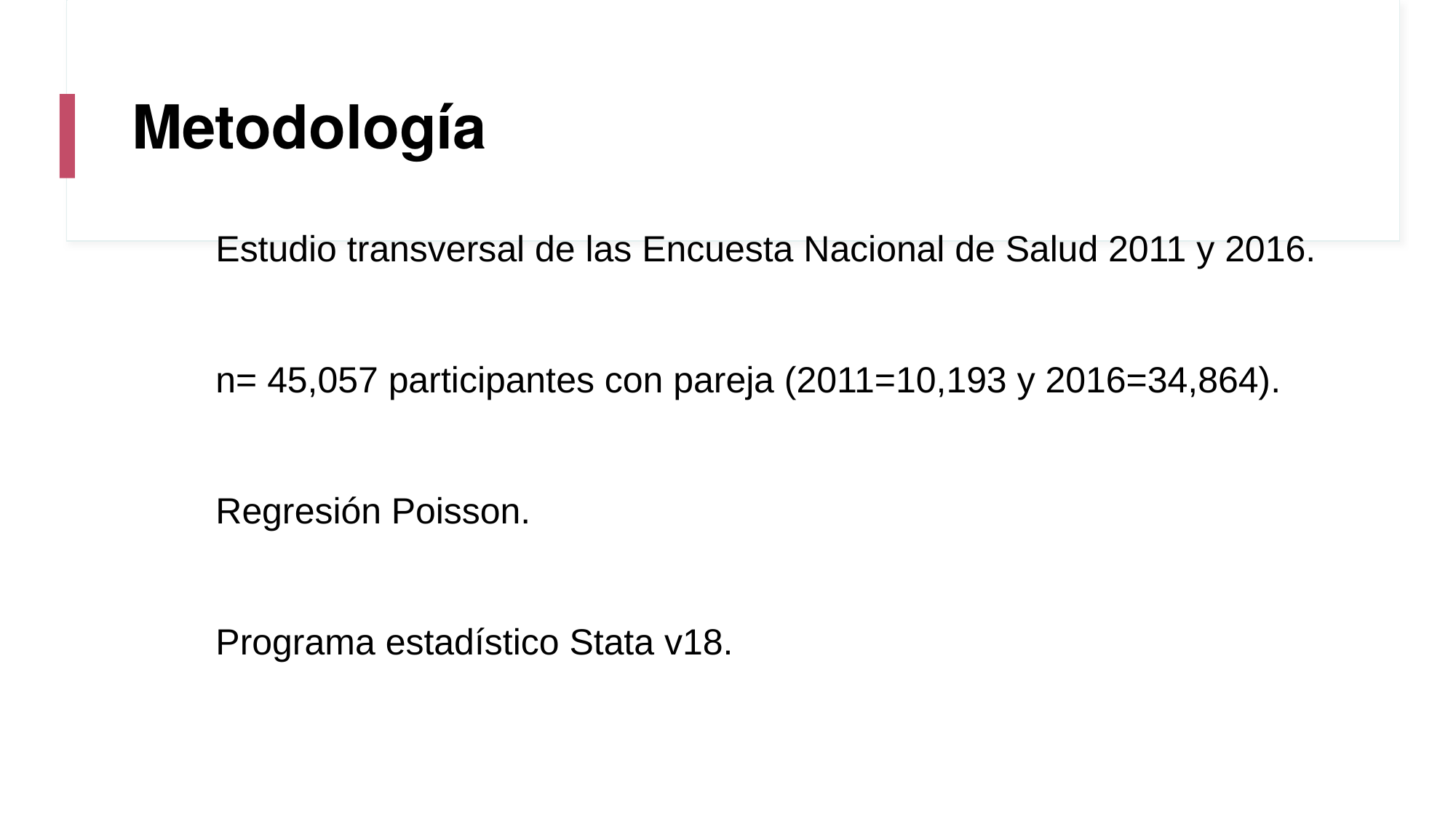

# Metodología
Estudio transversal de las Encuesta Nacional de Salud 2011 y 2016.

n= 45,057 participantes con pareja (2011=10,193 y 2016=34,864).

Regresión Poisson.

Programa estadístico Stata v18.